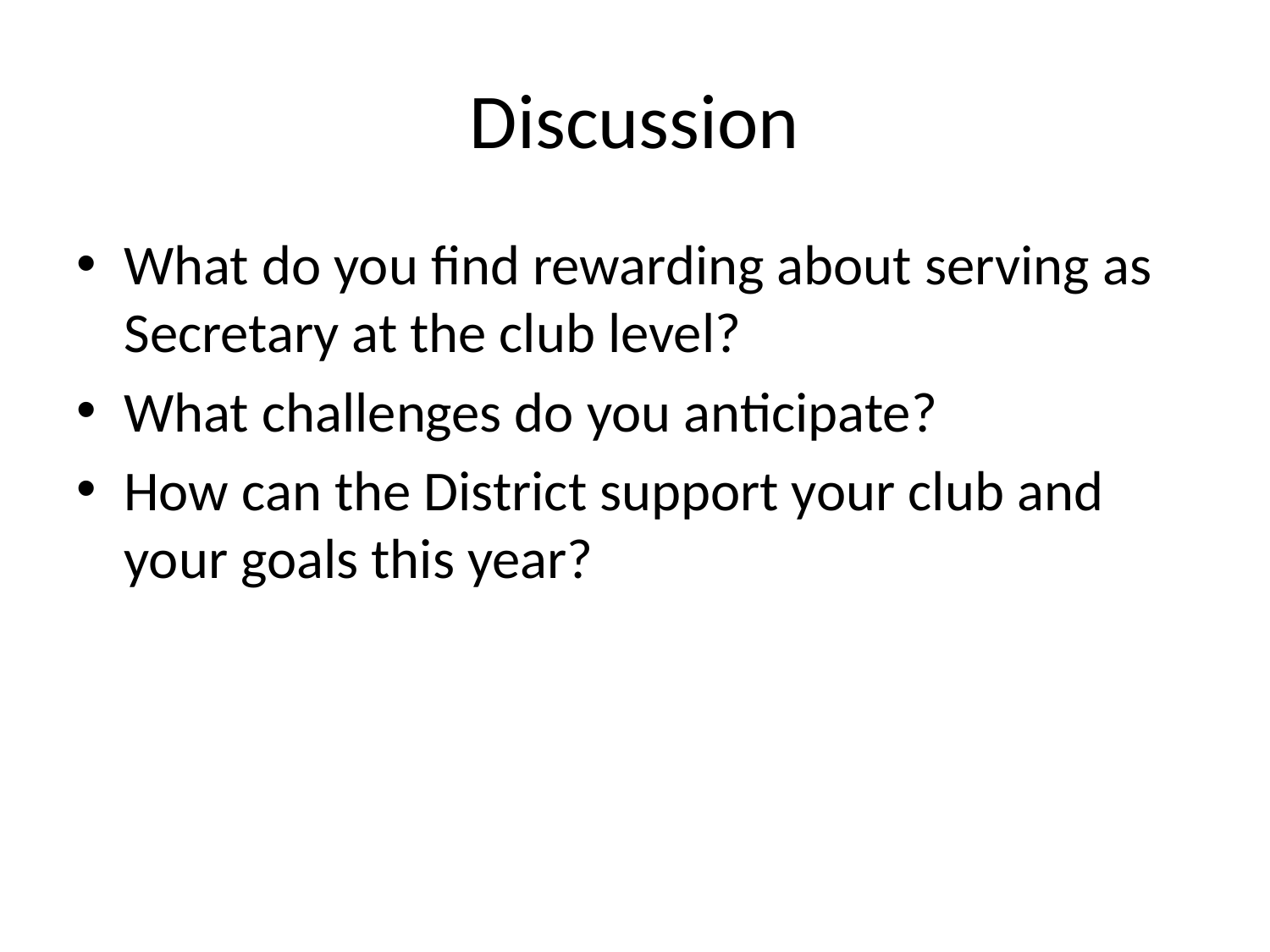

# Discussion
What do you find rewarding about serving as Secretary at the club level?
What challenges do you anticipate?
How can the District support your club and your goals this year?